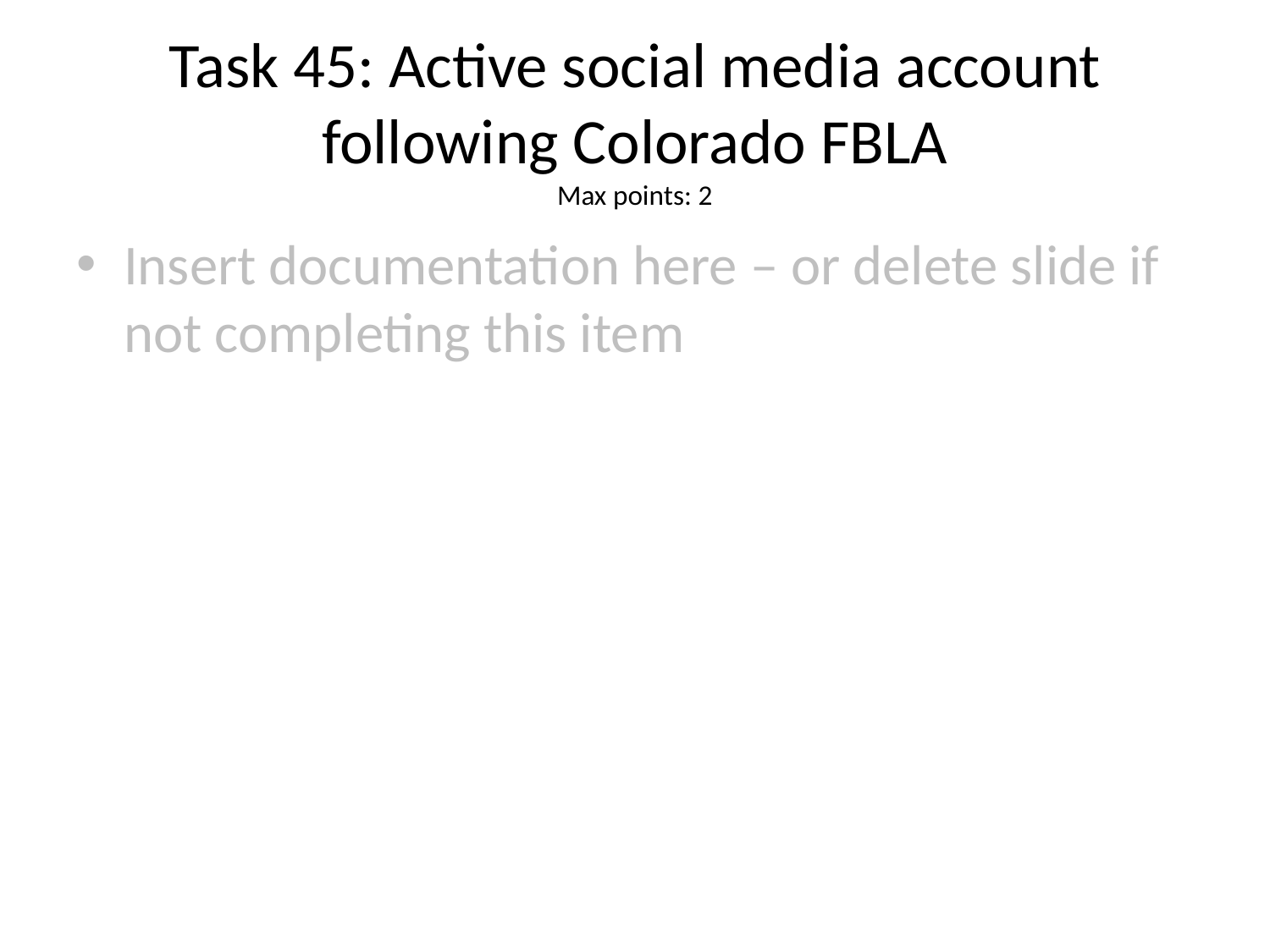

# Task 45: Active social media account following Colorado FBLA
Max points: 2
Insert documentation here – or delete slide if not completing this item